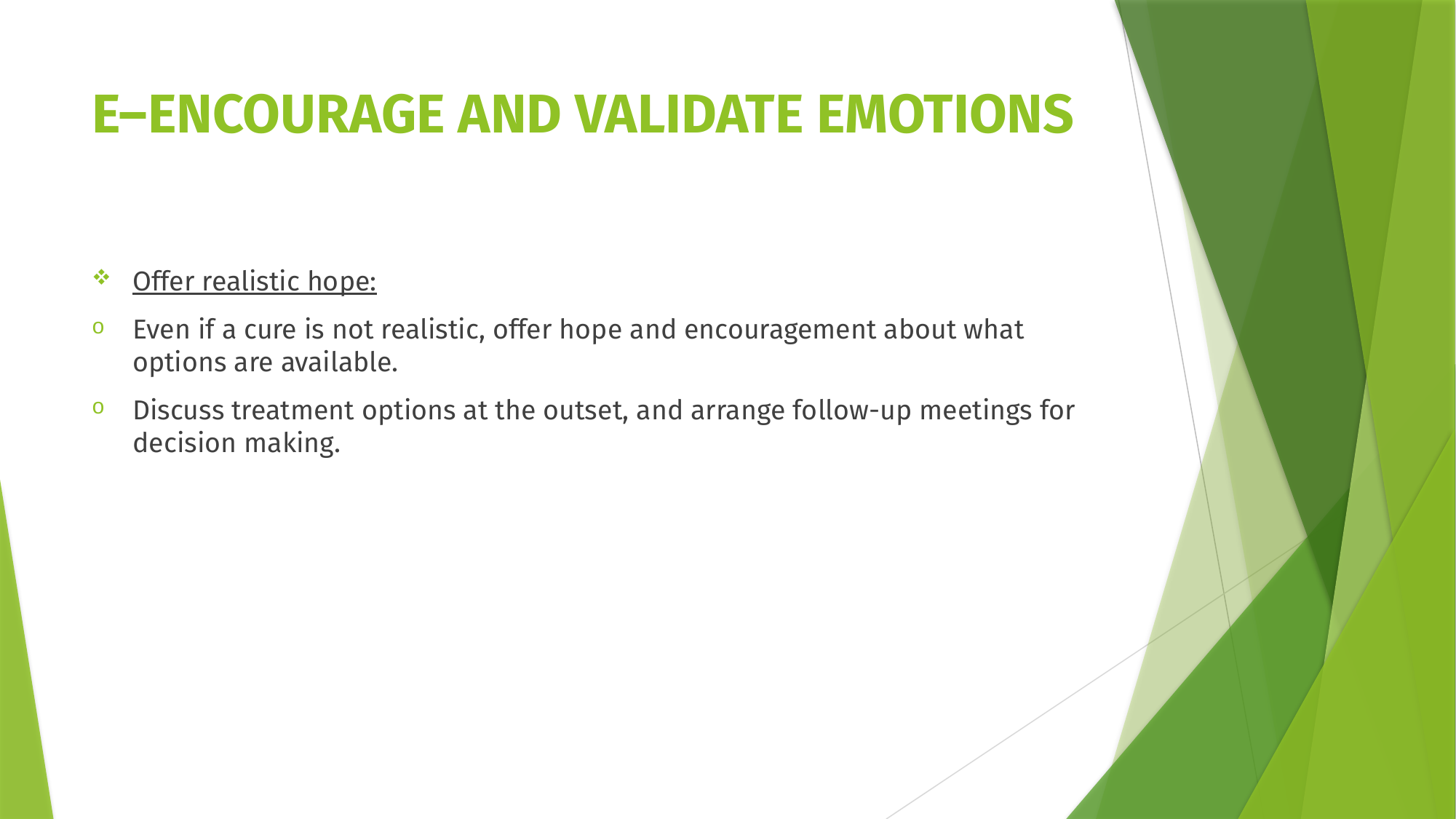

# E–ENCOURAGE AND VALIDATE EMOTIONS
Offer realistic hope:
Even if a cure is not realistic, offer hope and encouragement about what options are available.
Discuss treatment options at the outset, and arrange follow-up meetings for decision making.